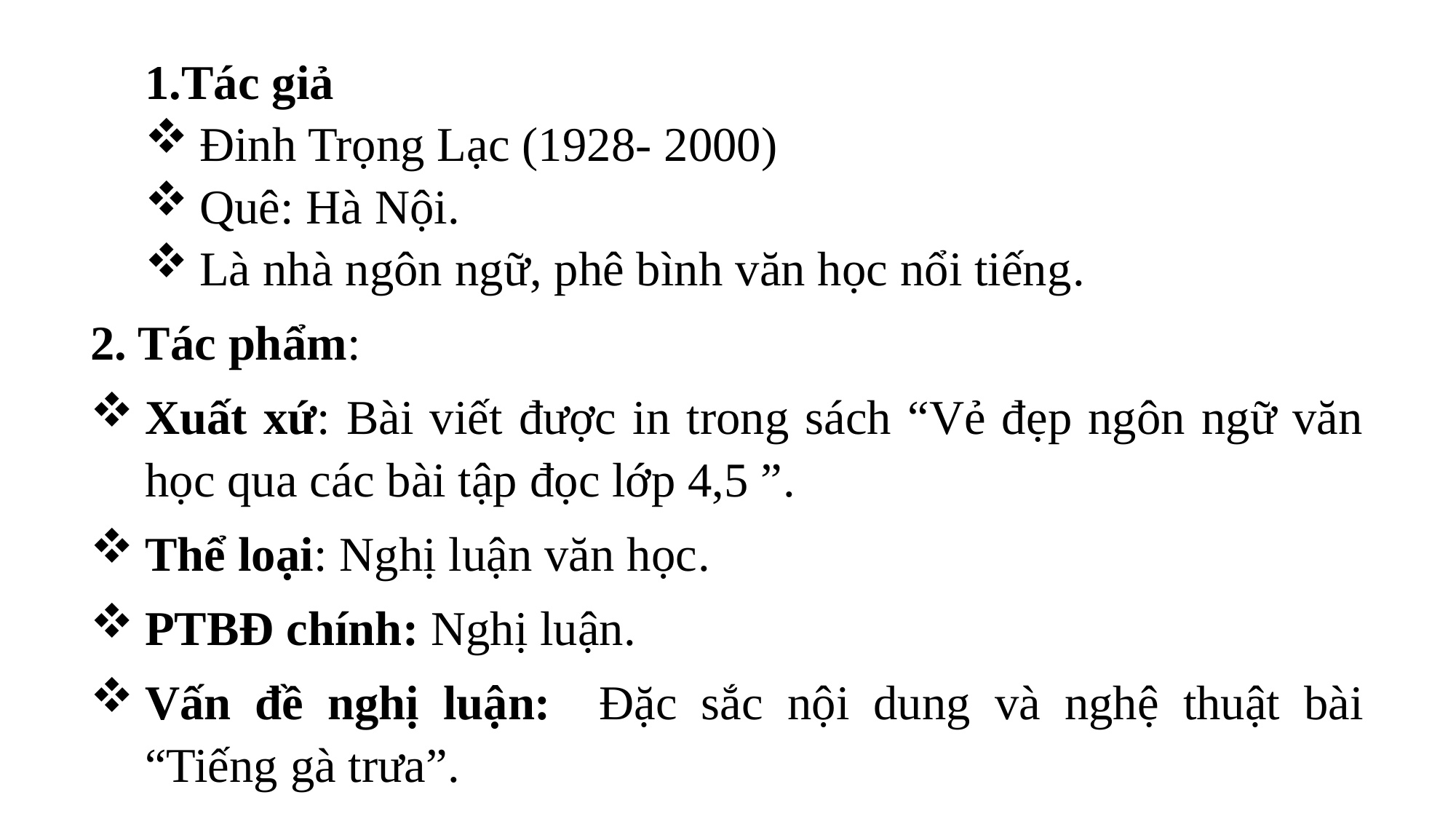

1.Tác giả
Đinh Trọng Lạc (1928- 2000)
Quê: Hà Nội.
Là nhà ngôn ngữ, phê bình văn học nổi tiếng.
2. Tác phẩm:
Xuất xứ: Bài viết được in trong sách “Vẻ đẹp ngôn ngữ văn học qua các bài tập đọc lớp 4,5 ”.
Thể loại: Nghị luận văn học.
PTBĐ chính: Nghị luận.
Vấn đề nghị luận:  Đặc sắc nội dung và nghệ thuật bài “Tiếng gà trưa”.